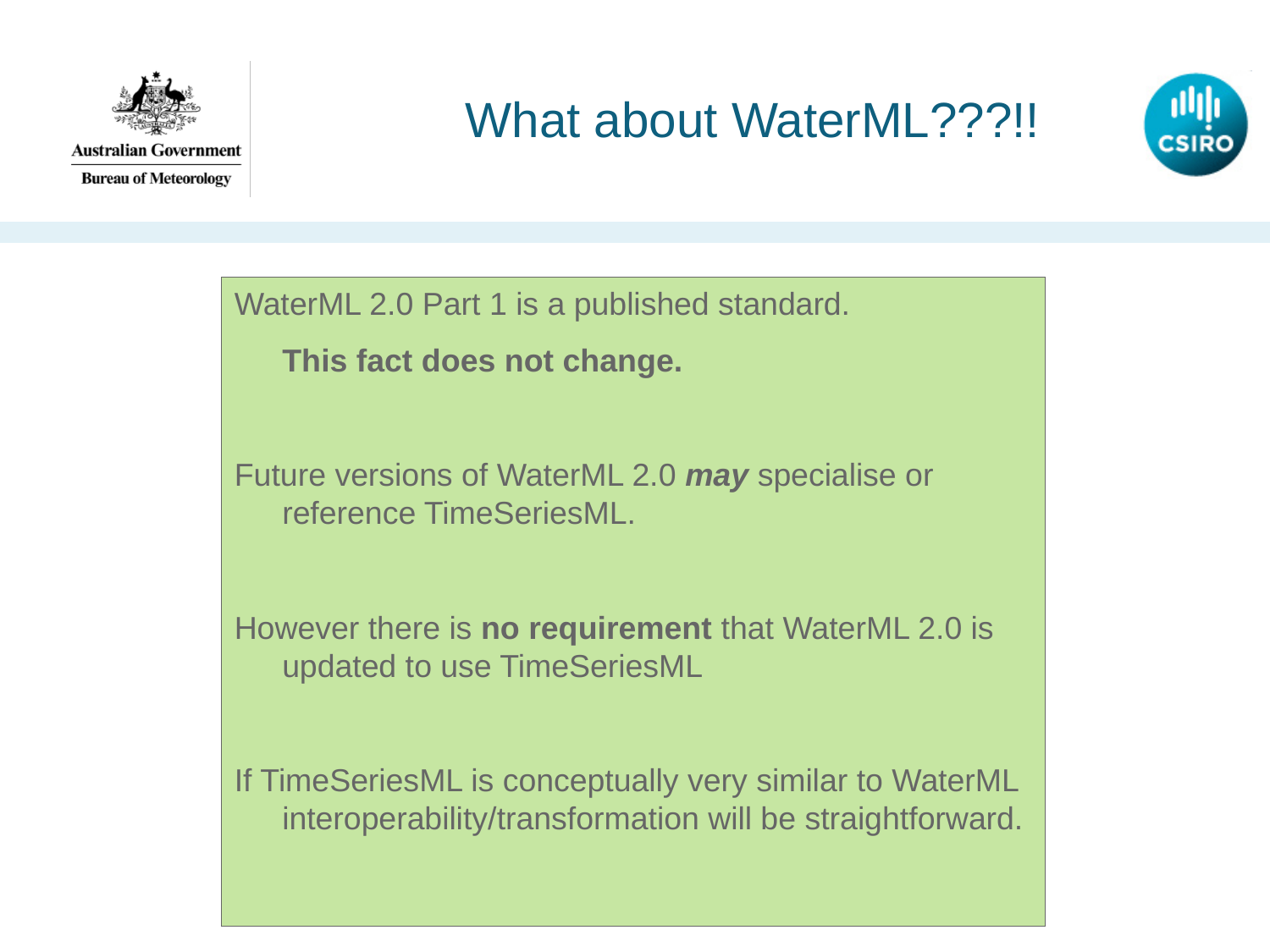

# What about WaterML???!!
WaterML 2.0 Part 1 is a published standard.
	This fact does not change.

Future versions of WaterML 2.0 may specialise or reference TimeSeriesML.

However there is no requirement that WaterML 2.0 is updated to use TimeSeriesML

If TimeSeriesML is conceptually very similar to WaterML interoperability/transformation will be straightforward.